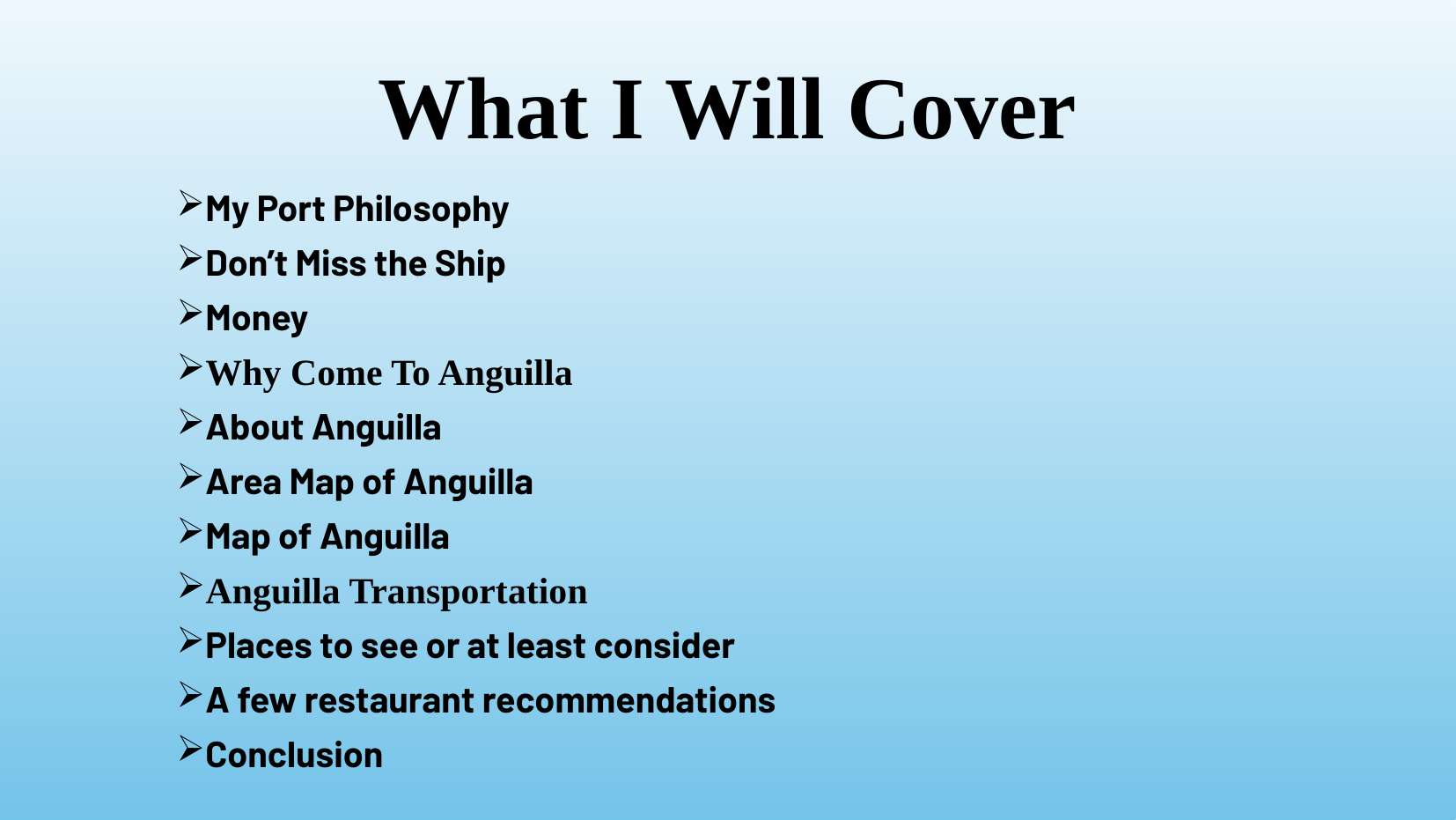

# What I Will Cover
My Port Philosophy
Don’t Miss the Ship
Money
Why Come To Anguilla
About Anguilla
Area Map of Anguilla
Map of Anguilla
Anguilla Transportation
Places to see or at least consider
A few restaurant recommendations
Conclusion